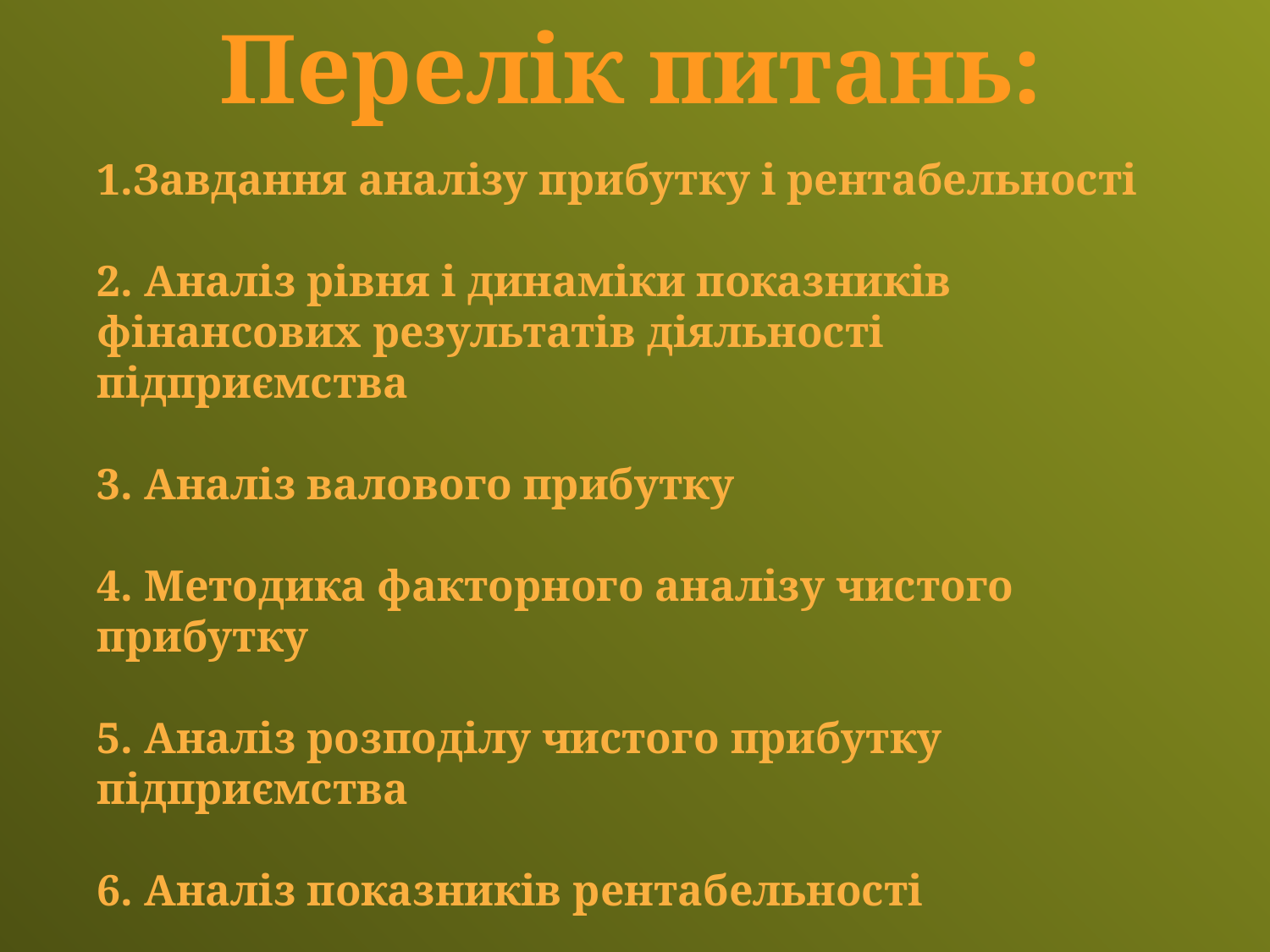

Перелік питань:
1.Завдання аналізу прибутку і рентабельності

2. Аналіз рівня і динаміки показників фінансових результатів діяльності підприємства

3. Аналіз валового прибутку

4. Методика факторного аналізу чистого прибутку

5. Аналіз розподілу чистого прибутку підприємства

6. Аналіз показників рентабельності

7. Комплексна рейтингова оцінка підприємств